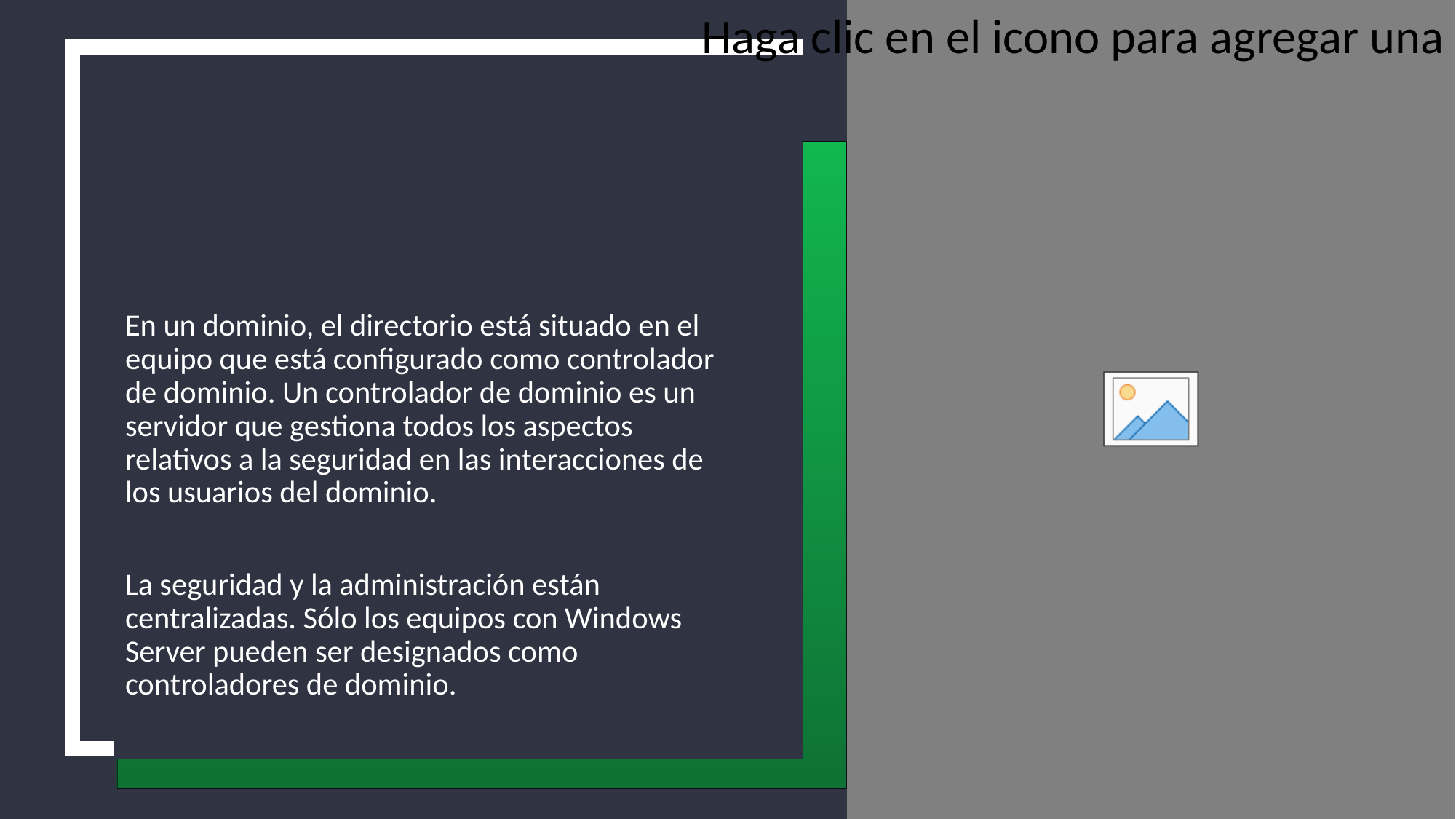

#
En un dominio, el directorio está situado en el equipo que está configurado como controlador de dominio. Un controlador de dominio es un servidor que gestiona todos los aspectos relativos a la seguridad en las interacciones de los usuarios del dominio.

La seguridad y la administración están centralizadas. Sólo los equipos con Windows Server pueden ser designados como controladores de dominio.